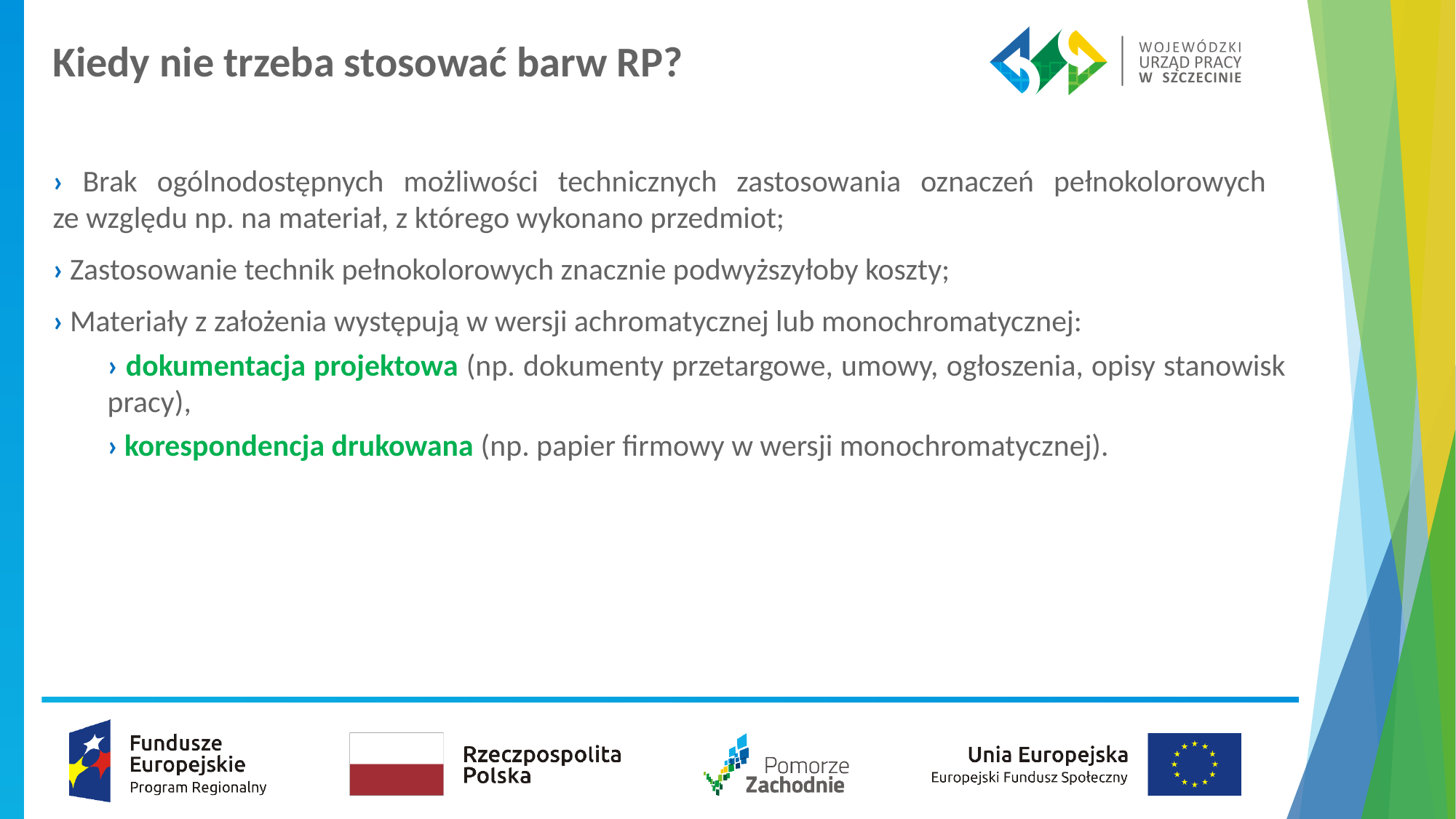

# Kiedy nie trzeba stosować barw RP?
› Brak ogólnodostępnych możliwości technicznych zastosowania oznaczeń pełnokolorowych
ze względu np. na materiał, z którego wykonano przedmiot;
› Zastosowanie technik pełnokolorowych znacznie podwyższyłoby koszty;
› Materiały z założenia występują w wersji achromatycznej lub monochromatycznej:
› dokumentacja projektowa (np. dokumenty przetargowe, umowy, ogłoszenia, opisy stanowisk pracy),
› korespondencja drukowana (np. papier firmowy w wersji monochromatycznej).